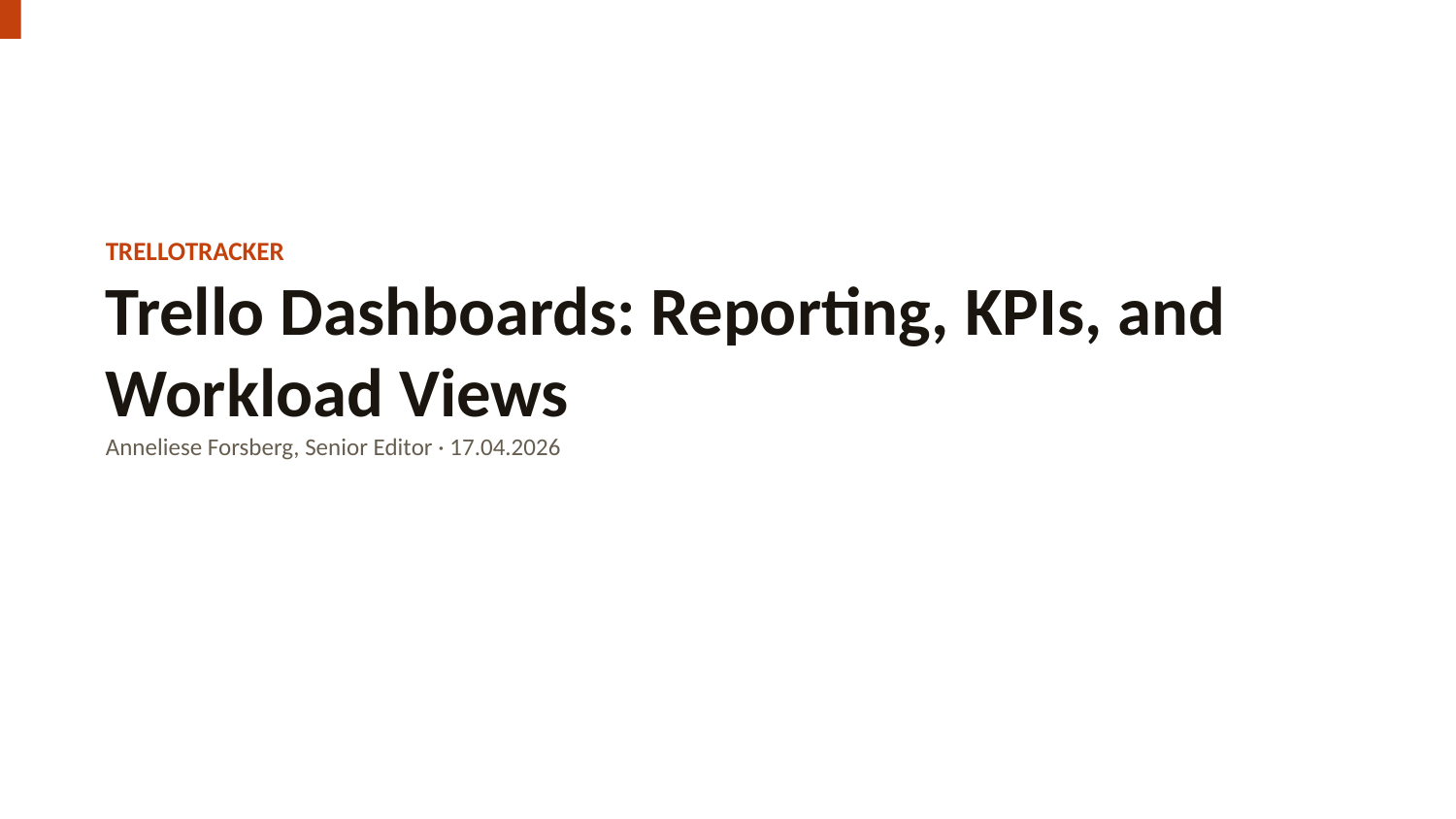

TRELLOTRACKER
Trello Dashboards: Reporting, KPIs, and Workload Views
Anneliese Forsberg, Senior Editor · 17.04.2026